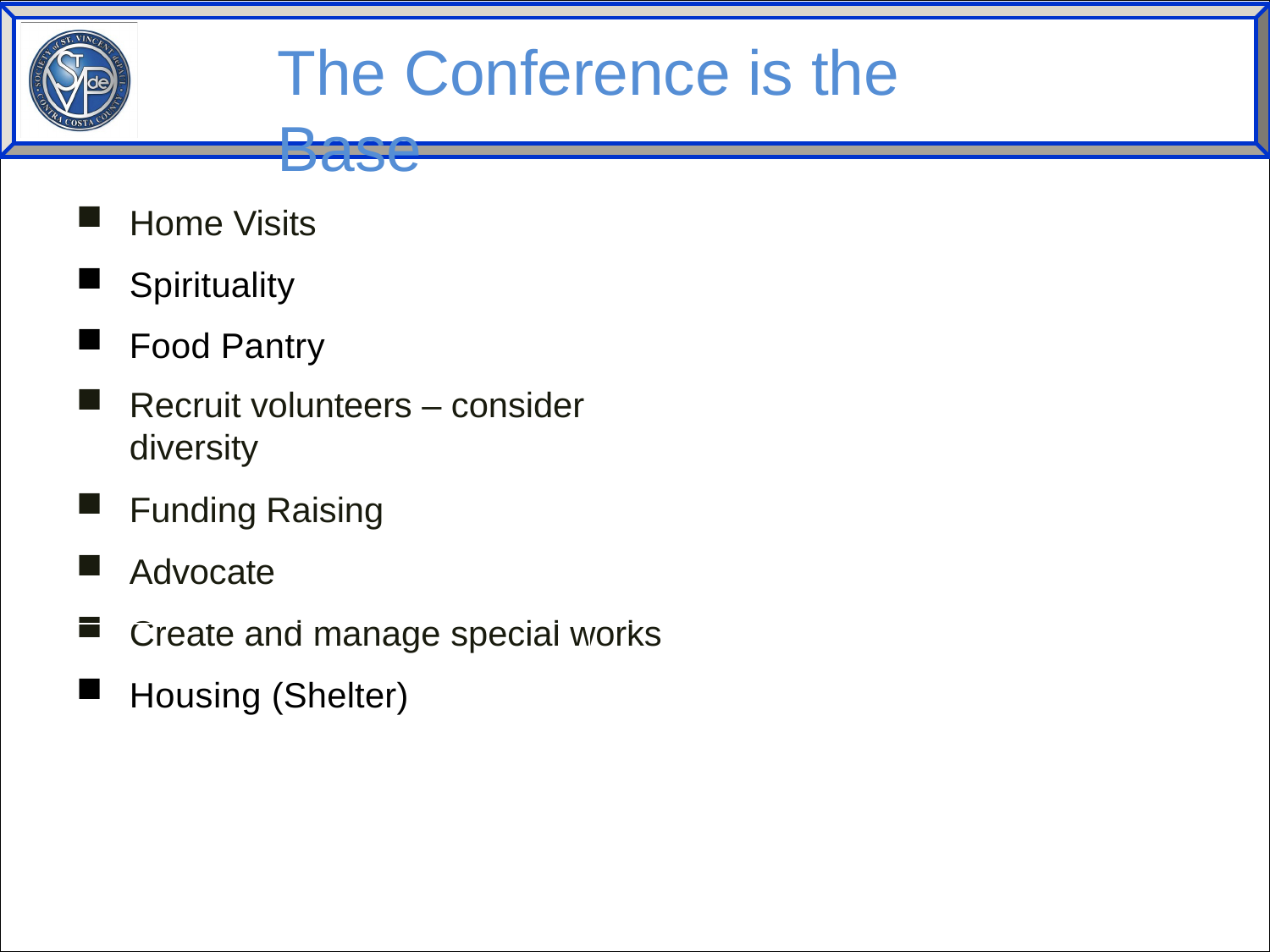

# The Conference is the Base

Home Visits
Spirituality
Food Pantry
Recruit volunteers – consider diversity
Funding Raising
Advocate
Create and manage special works
Housing (Shelter)

15